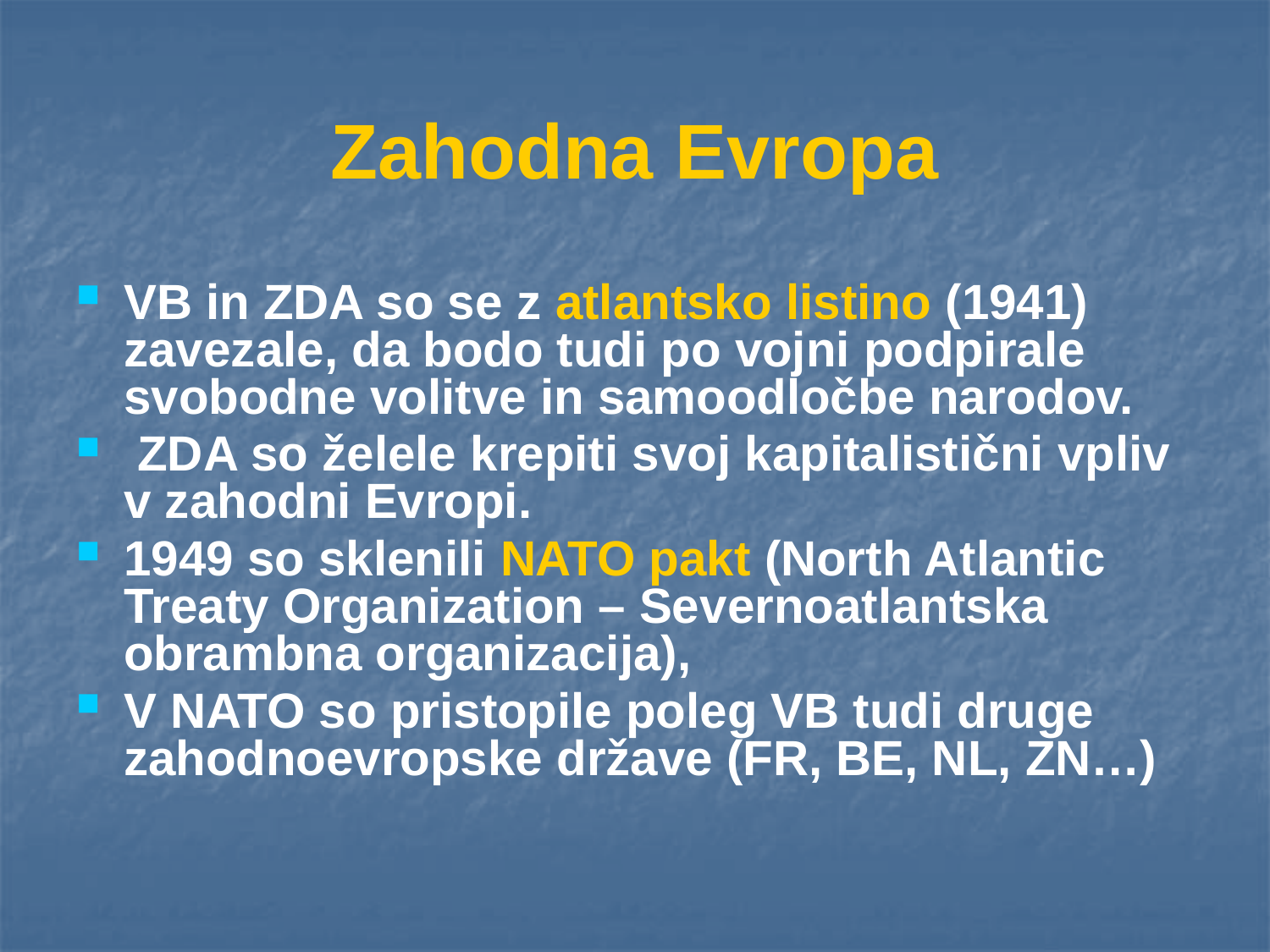

# Zahodna Evropa
VB in ZDA so se z atlantsko listino (1941) zavezale, da bodo tudi po vojni podpirale svobodne volitve in samoodločbe narodov.
 ZDA so želele krepiti svoj kapitalistični vpliv v zahodni Evropi.
1949 so sklenili NATO pakt (North Atlantic Treaty Organization – Severnoatlantska	 obrambna organizacija),
V NATO so pristopile poleg VB tudi druge zahodnoevropske države (FR, BE, NL, ZN…)